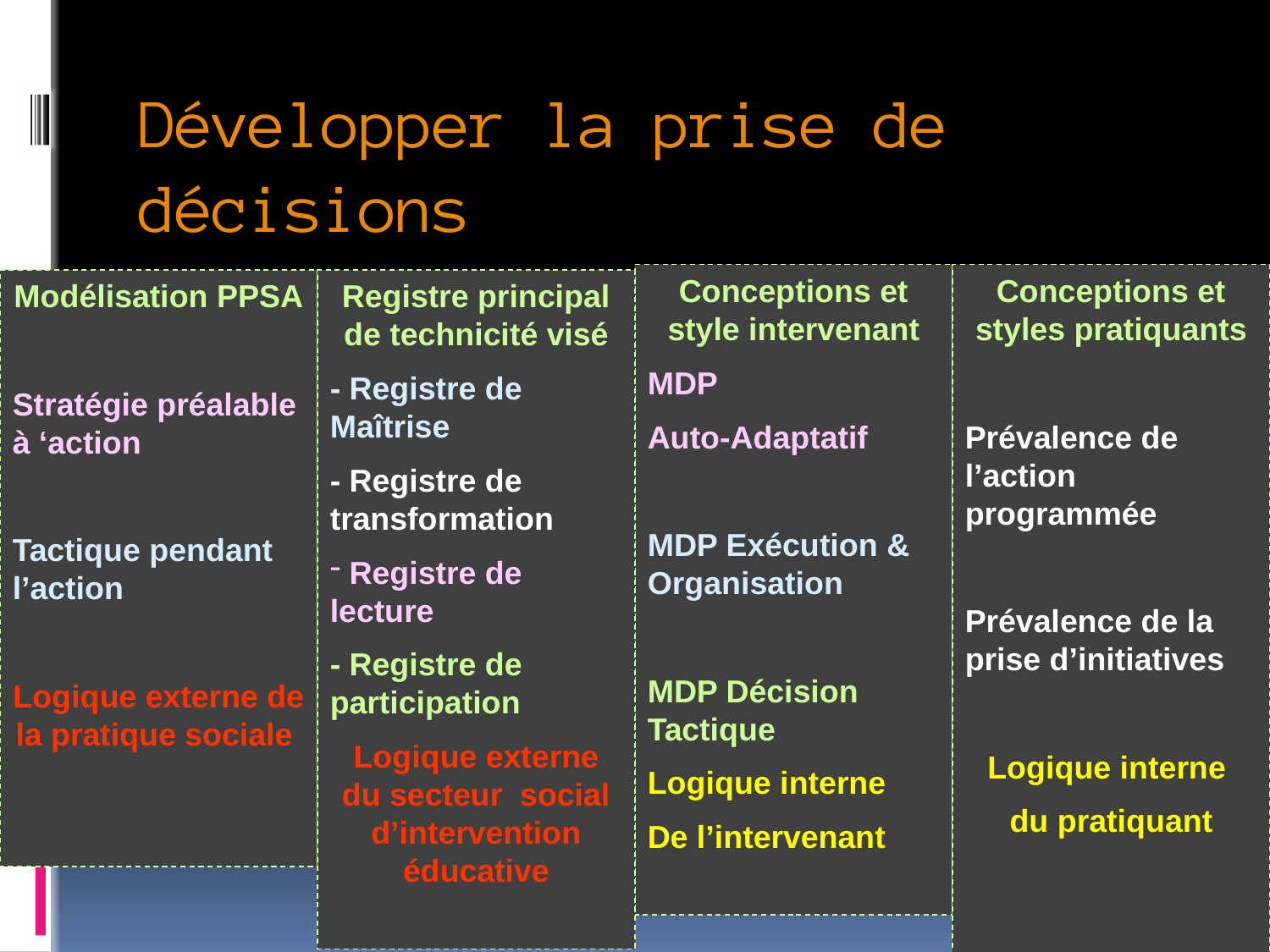

# Développer la prise de décisions
Conceptions et style intervenant
MDP
Auto-Adaptatif

MDP Exécution & Organisation

MDP Décision Tactique
Logique interne
De l’intervenant

Conceptions et styles pratiquants

Prévalence de l’action programmée

Prévalence de la prise d’initiatives

Logique interne
du pratiquant

Modélisation PPSA

Stratégie préalable à ‘action

Tactique pendant l’action

Logique externe de la pratique sociale

Registre principal de technicité visé
- Registre de Maîtrise
- Registre de transformation
 Registre de lecture
- Registre de participation
Logique externe du secteur  social d’intervention éducative